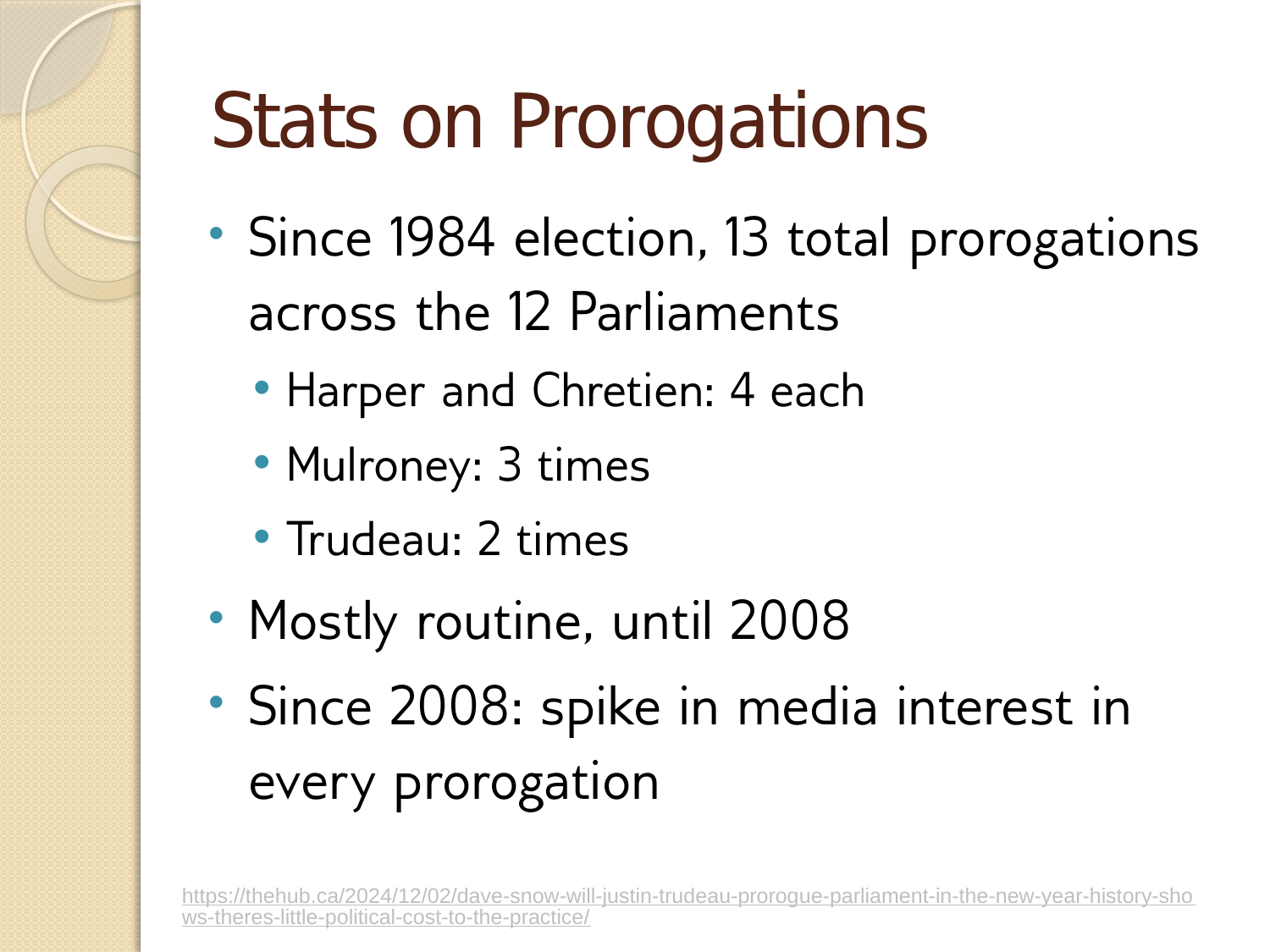

# Stats on Prorogations
Since 1984 election, 13 total prorogations across the 12 Parliaments
Harper and Chretien: 4 each
Mulroney: 3 times
Trudeau: 2 times
Mostly routine, until 2008
Since 2008: spike in media interest in every prorogation
https://thehub.ca/2024/12/02/dave-snow-will-justin-trudeau-prorogue-parliament-in-the-new-year-history-shows-theres-little-political-cost-to-the-practice/